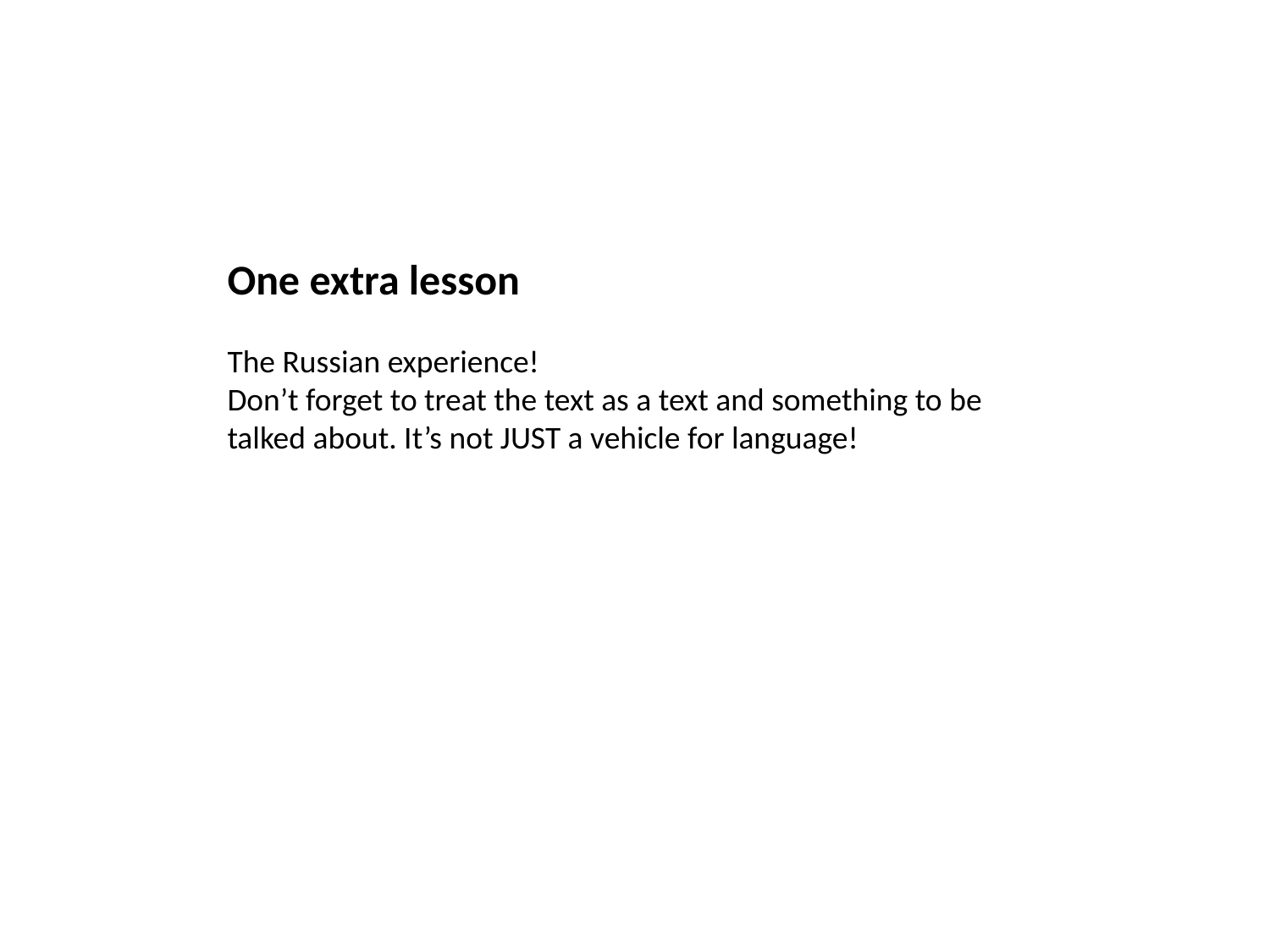

One extra lesson

The Russian experience!
Don’t forget to treat the text as a text and something to be talked about. It’s not JUST a vehicle for language!